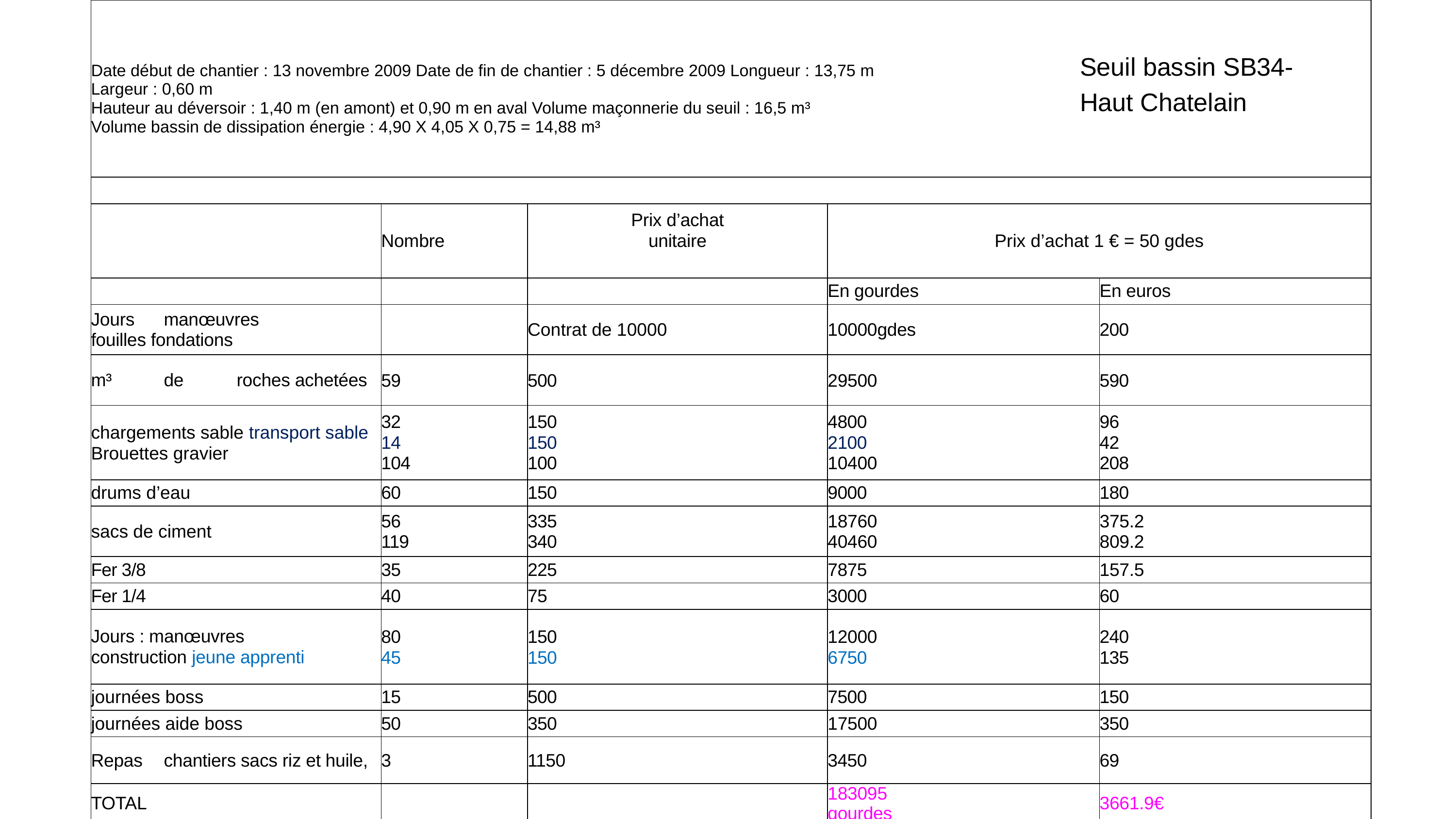

| Date début de chantier : 13 novembre 2009 Date de fin de chantier : 5 décembre 2009 Longueur : 13,75 m Largeur : 0,60 m Hauteur au déversoir : 1,40 m (en amont) et 0,90 m en aval Volume maçonnerie du seuil : 16,5 m³ Volume bassin de dissipation énergie : 4,90 X 4,05 X 0,75 = 14,88 m³ | Date début de chantier : 13 novembre 2009 Date de fin de chantier : 5 décembre 2009 Longueur : 13,75 m Largeur : 0,60 m Hauteur au déversoir : 1,40 m (en amont) et 0,90 m en aval Volume maçonnerie du seuil : 16,5 m³ Volume bassin de dissipation énergie : 4,90 X 4,05 X 0,75 = 14,88 m³ | Date début de chantier : 13 novembre 2009 Date de fin de chantier : 5 décembre 2009 Longueur : 13,75 m Largeur : 0,60 m Hauteur au déversoir : 1,40 m (en amont) et 0,90 m en aval Volume maçonnerie du seuil : 16,5 m³ Volume bassin de dissipation énergie : 4,90 X 4,05 X 0,75 = 14,88 m³ | Date début de chantier : 13 novembre 2009 Date de fin de chantier : 5 décembre 2009 Longueur : 13,75 m Largeur : 0,60 m Hauteur au déversoir : 1,40 m (en amont) et 0,90 m en aval Volume maçonnerie du seuil : 16,5 m³ Volume bassin de dissipation énergie : 4,90 X 4,05 X 0,75 = 14,88 m³ | Date début de chantier : 13 novembre 2009 Date de fin de chantier : 5 décembre 2009 Longueur : 13,75 m Largeur : 0,60 m Hauteur au déversoir : 1,40 m (en amont) et 0,90 m en aval Volume maçonnerie du seuil : 16,5 m³ Volume bassin de dissipation énergie : 4,90 X 4,05 X 0,75 = 14,88 m³ |
| --- | --- | --- | --- | --- |
|  |  |  |  |  |
|  | Nombre | Prix d’achat unitaire | Prix d’achat 1 € = 50 gdes | Prix d’achat 1 € = 50 gdes |
|  |  |  | En gourdes | En euros |
| Jours manœuvres fouilles fondations |  | Contrat de 10000 | 10000gdes | 200 |
| m³ de roches achetées | 59 | 500 | 29500 | 590 |
| chargements sable transport sable Brouettes gravier | 32 14 104 | 150 150 100 | 4800 2100 10400 | 96 42 208 |
| drums d’eau | 60 | 150 | 9000 | 180 |
| sacs de ciment | 56 119 | 335 340 | 18760 40460 | 375.2 809.2 |
| Fer 3/8 | 35 | 225 | 7875 | 157.5 |
| Fer 1/4 | 40 | 75 | 3000 | 60 |
| Jours : manœuvres construction jeune apprenti | 80 45 | 150 150 | 12000 6750 | 240 135 |
| journées boss | 15 | 500 | 7500 | 150 |
| journées aide boss | 50 | 350 | 17500 | 350 |
| Repas chantiers sacs riz et huile, | 3 | 1150 | 3450 | 69 |
| TOTAL |  |  | 183095 gourdes | 3661.9€ |
Seuil bassin SB34-Haut Chatelain